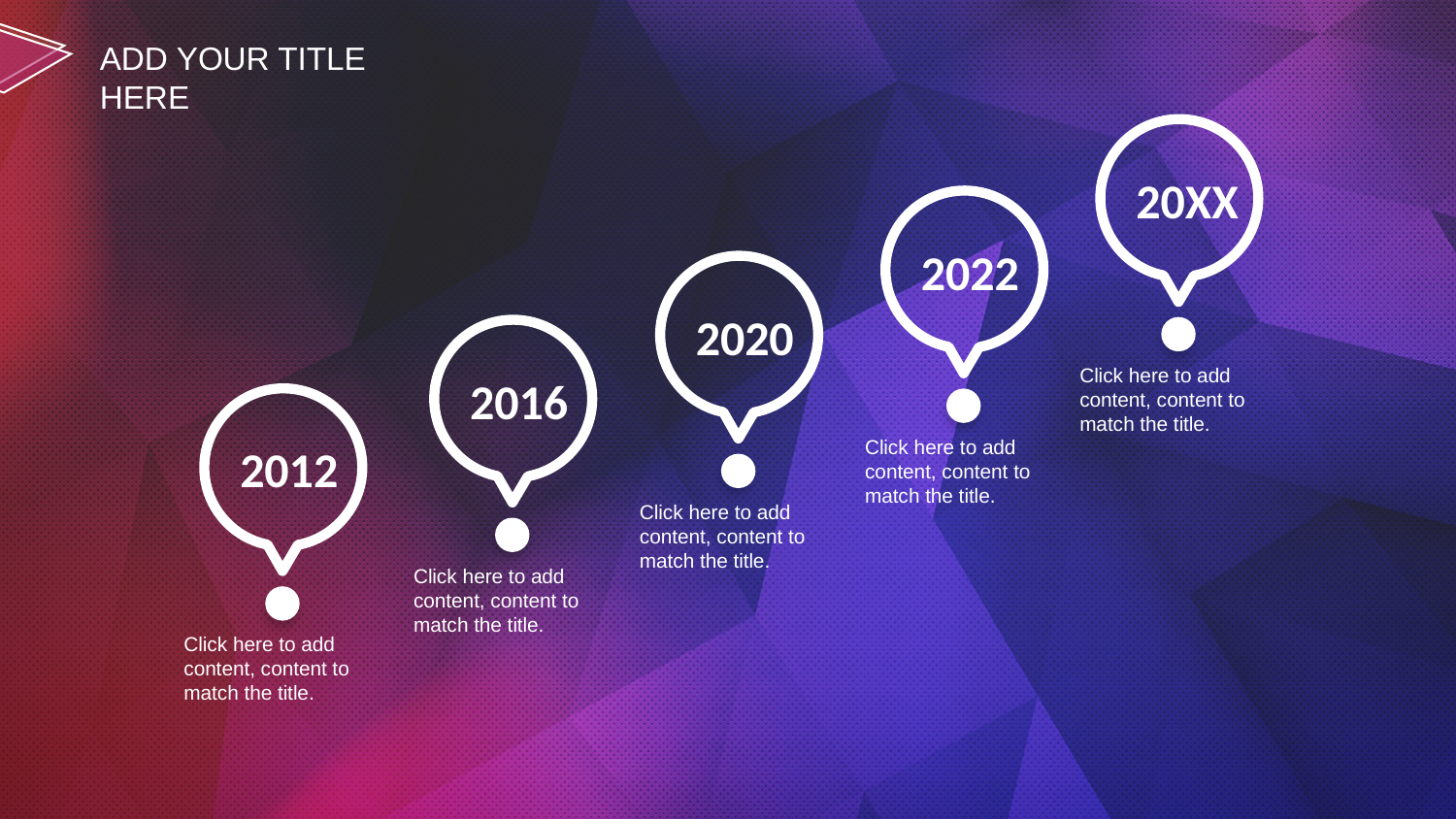

ADD YOUR TITLE HERE

20XX

2022

2020

2016
Click here to add content, content to match the title.

2012

Click here to add content, content to match the title.

Click here to add content, content to match the title.

Click here to add content, content to match the title.

Click here to add content, content to match the title.